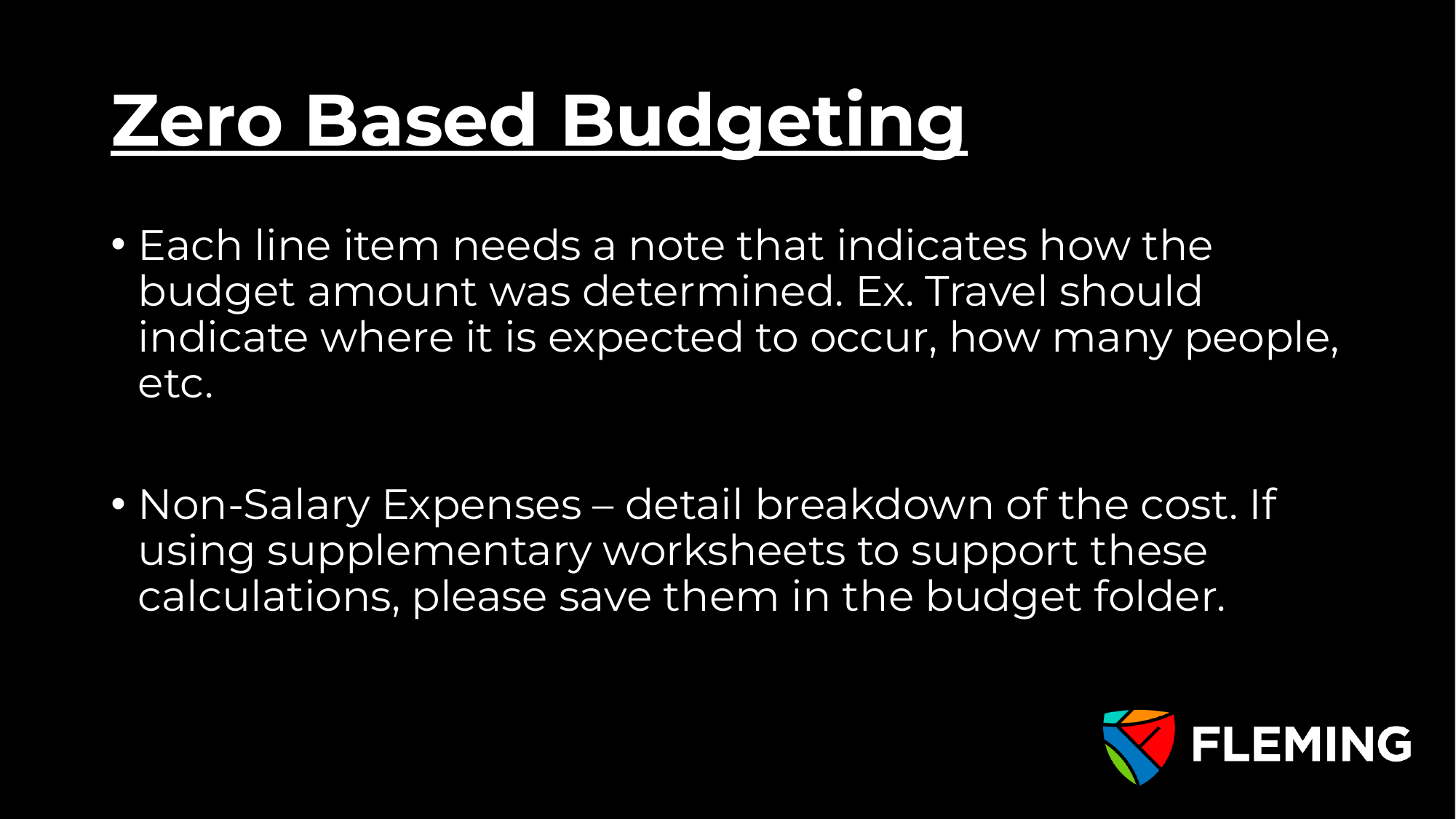

# Zero Based Budgeting
Each line item needs a note that indicates how the budget amount was determined. Ex. Travel should indicate where it is expected to occur, how many people, etc.

Non-Salary Expenses – detail breakdown of the cost. If using supplementary worksheets to support these calculations, please save them in the budget folder.